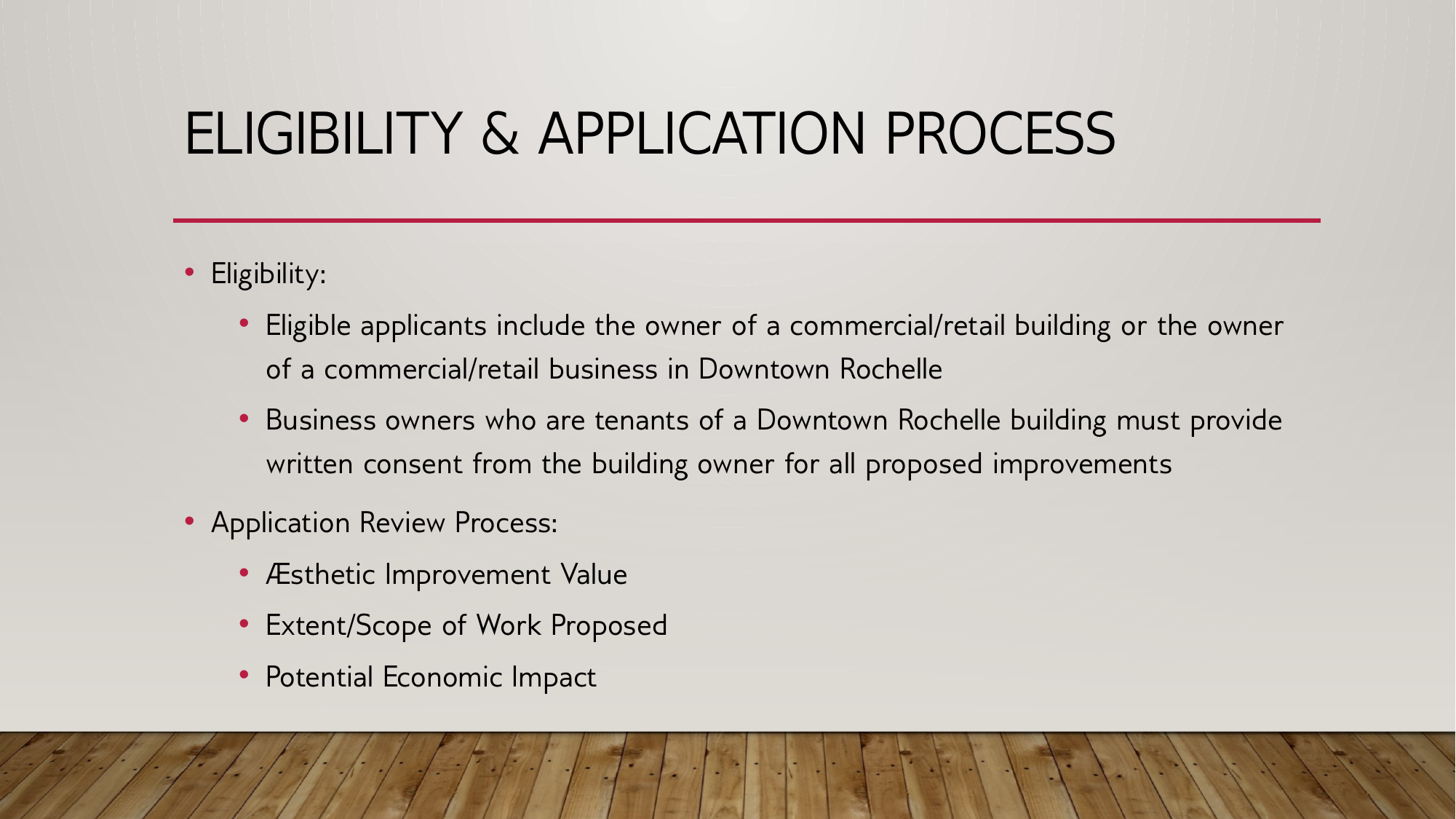

# Eligibility & application process
Eligibility:
Eligible applicants include the owner of a commercial/retail building or the owner of a commercial/retail business in Downtown Rochelle
Business owners who are tenants of a Downtown Rochelle building must provide written consent from the building owner for all proposed improvements
Application Review Process:
Aesthetic Improvement Value
Extent/Scope of Work Proposed
Potential Economic Impact